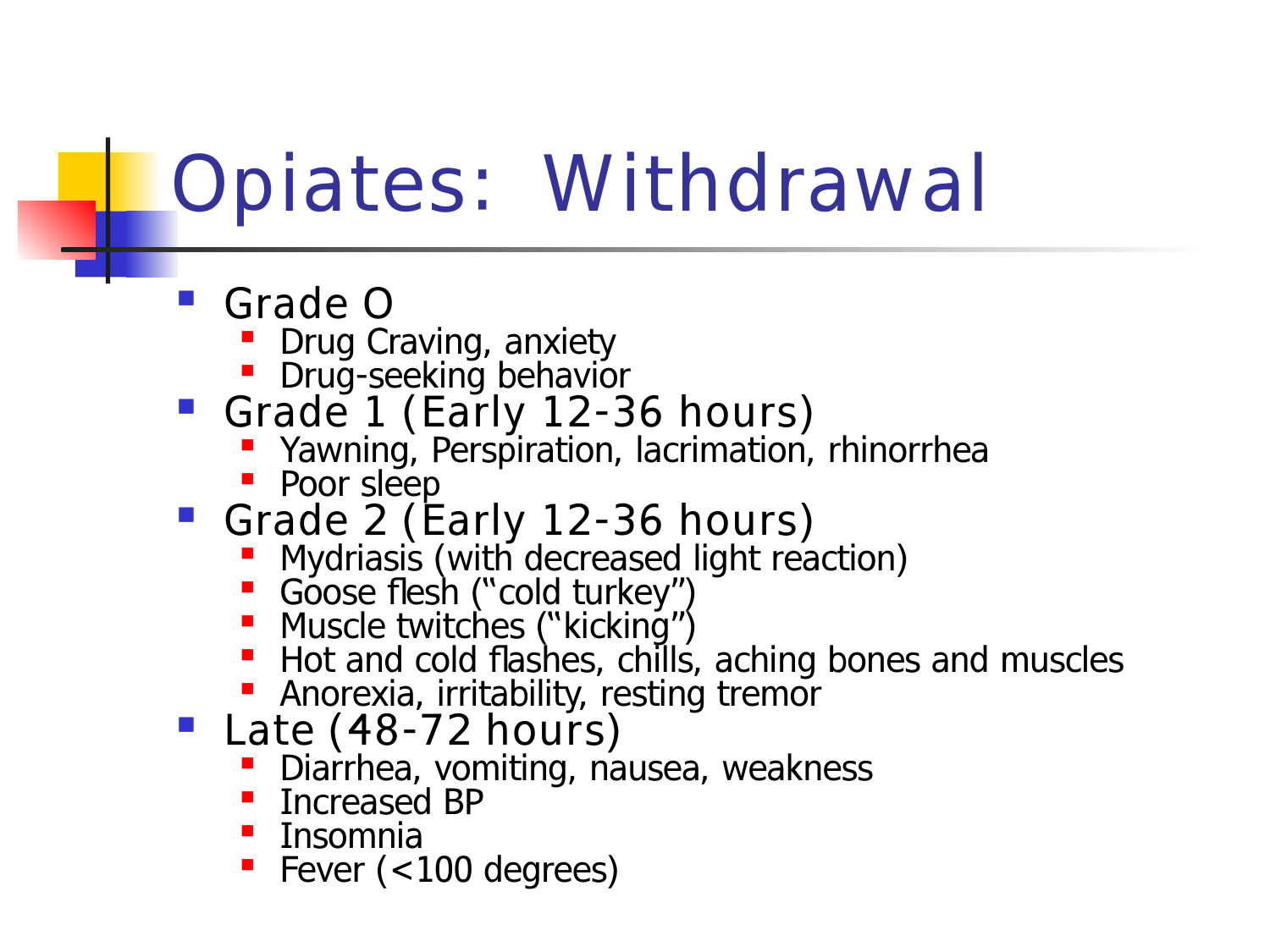

# Opiates:  Withdrawal
Grade O
Drug Craving, anxiety
Drug-seeking behavior
Grade 1 (Early 12-36 hours)
Yawning, Perspiration, lacrimation, rhinorrhea
Poor sleep
Grade 2 (Early 12-36 hours)
Mydriasis (with decreased light reaction)
Goose flesh (“cold turkey”)
Muscle twitches (“kicking”)
Hot and cold flashes, chills, aching bones and muscles
Anorexia, irritability, resting tremor
Late (48-72 hours)
Diarrhea, vomiting, nausea, weakness
Increased BP
Insomnia
Fever (<100 degrees)